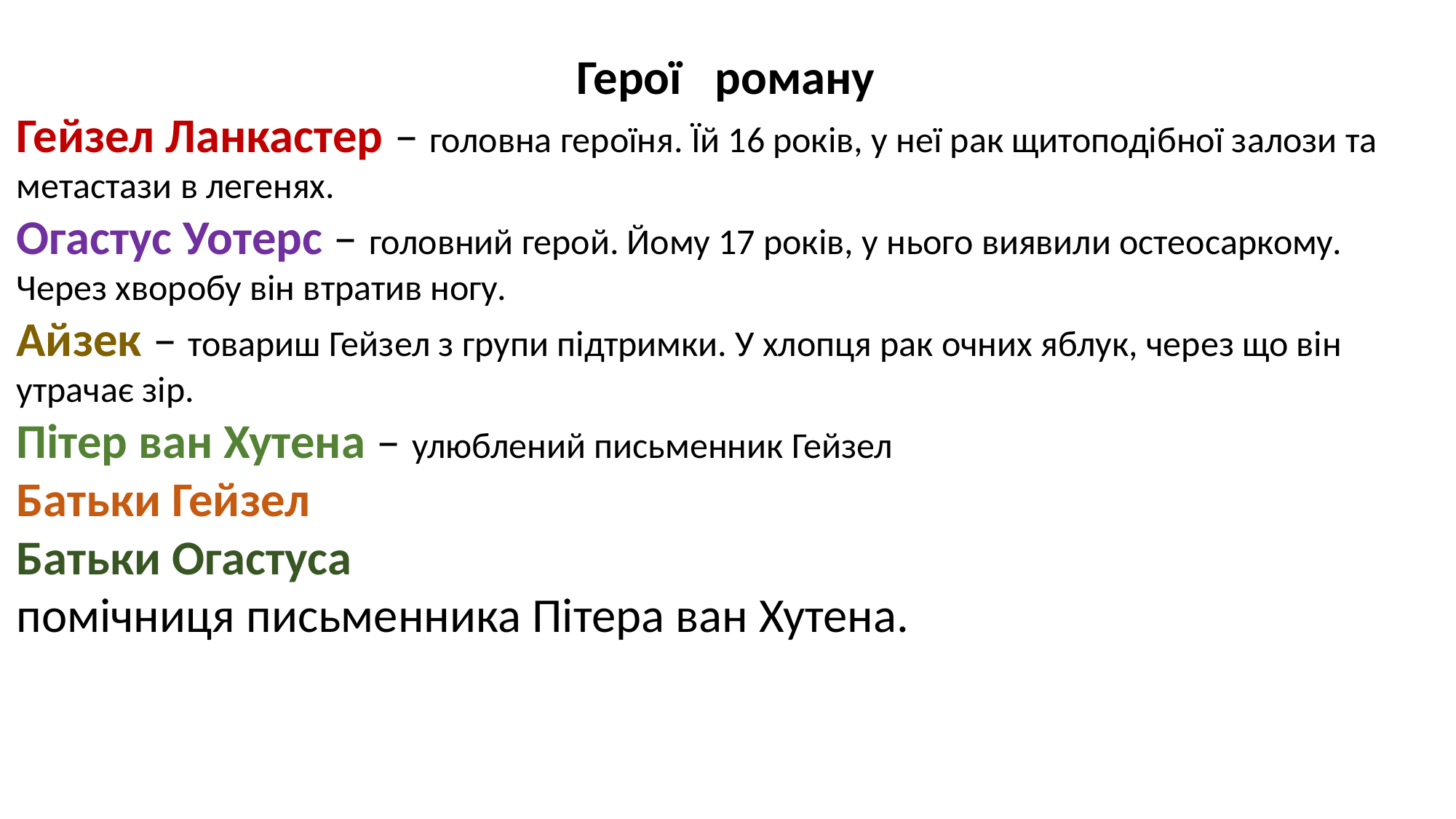

Головні герої
  Гейзел Ланкастер – головна героїня. Їй 16 років, у неї рак щитоподібної залози та метастази в легенях.
    Огастус Уотерс – головний герой. Йому 17 років, у нього виявили остеосаркому. Через хворобу він втратив ногу.
    Айзек – товариш Гейзел з групи підтримки. У хлопця рак очних яблук, через що він утрачає зір.
    Пітер ван Хутена – улюблений письменник Гейзел
    Батьки Гейзел
    Батьки Огастуса
    помічниця письменника Пітера ван Хутена

Герої   роману
Гейзел Ланкастер – головна героїня. Їй 16 років, у неї рак щитоподібної залози та метастази в легенях.
Огастус Уотерс – головний герой. Йому 17 років, у нього виявили остеосаркому. Через хворобу він втратив ногу.
Айзек – товариш Гейзел з групи підтримки. У хлопця рак очних яблук, через що він утрачає зір.
Пітер ван Хутена – улюблений письменник Гейзел
Батьки Гейзел
Батьки Огастуса
помічниця письменника Пітера ван Хутена.

#